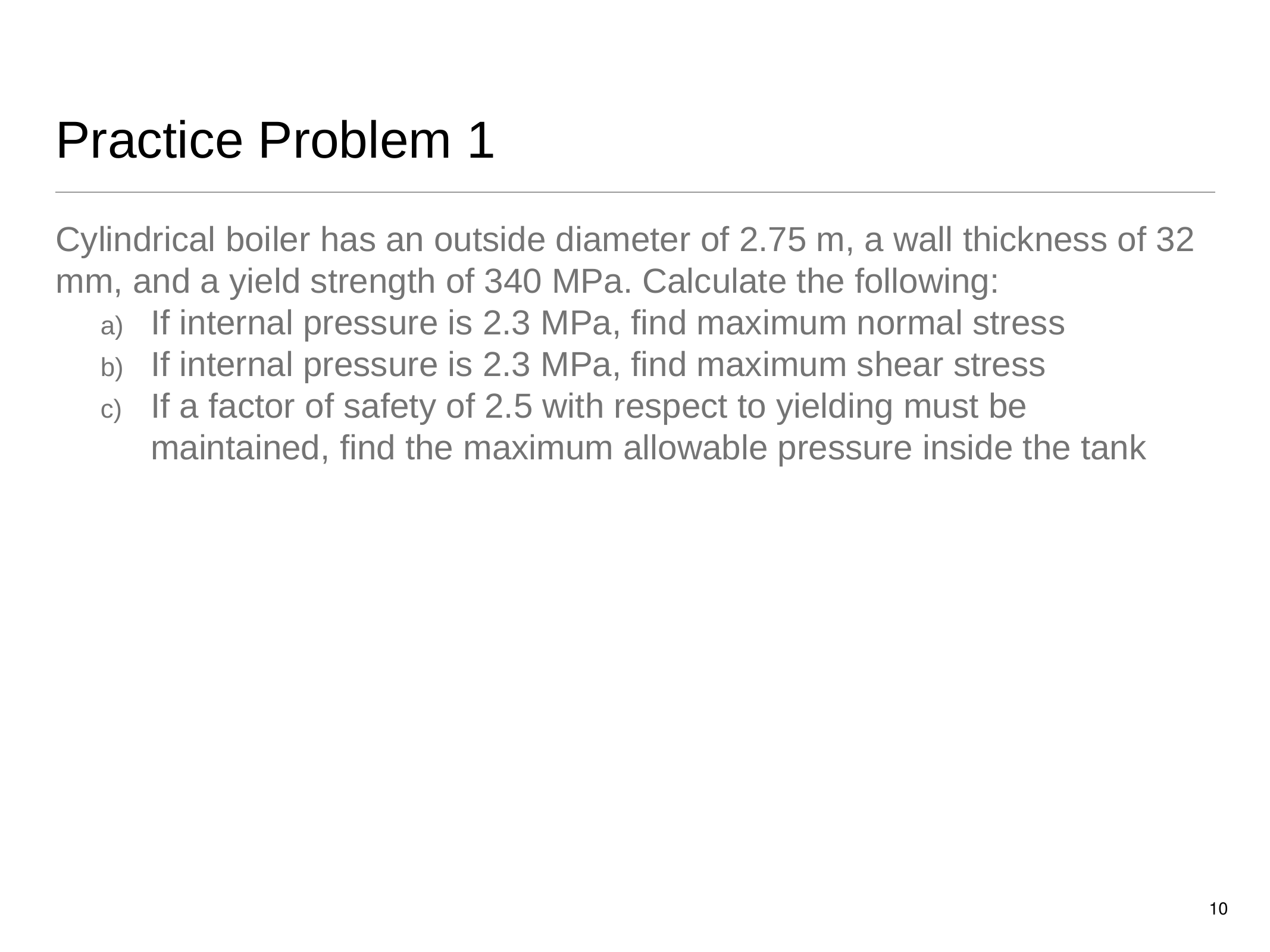

# Practice Problem 1

Cylindrical boiler has an outside diameter of 2.75 m, a wall thickness of 32 mm, and a yield strength of 340 MPa. Calculate the following:
If internal pressure is 2.3 MPa, find maximum normal stress
If internal pressure is 2.3 MPa, find maximum shear stress
If a factor of safety of 2.5 with respect to yielding must be maintained, find the maximum allowable pressure inside the tank

10